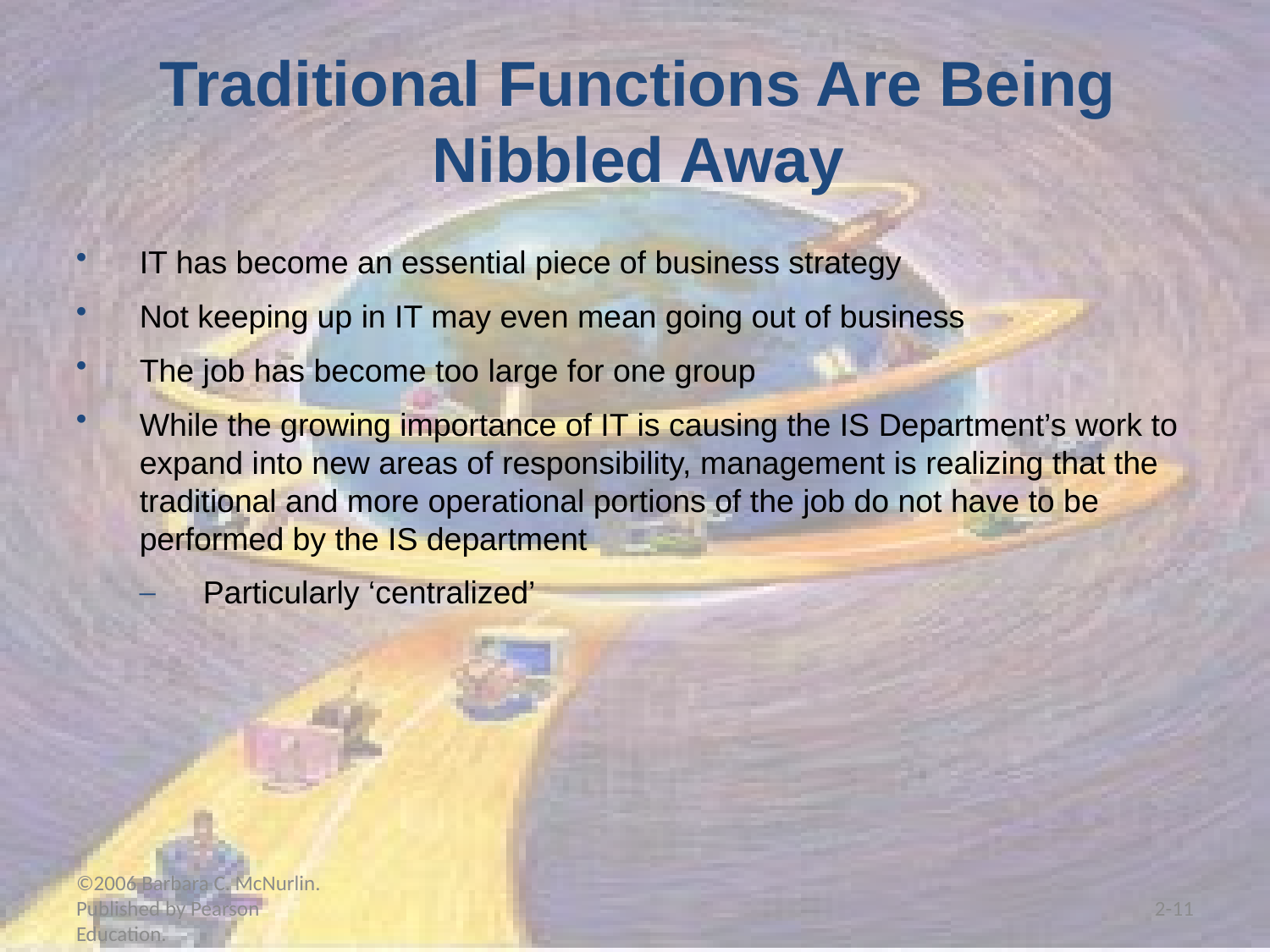

Traditional Functions Are Being Nibbled Away
IT has become an essential piece of business strategy
Not keeping up in IT may even mean going out of business
The job has become too large for one group
While the growing importance of IT is causing the IS Department’s work to expand into new areas of responsibility, management is realizing that the traditional and more operational portions of the job do not have to be performed by the IS department
Particularly ‘centralized’
©2006 Barbara C. McNurlin. Published by Pearson Education.
2-11